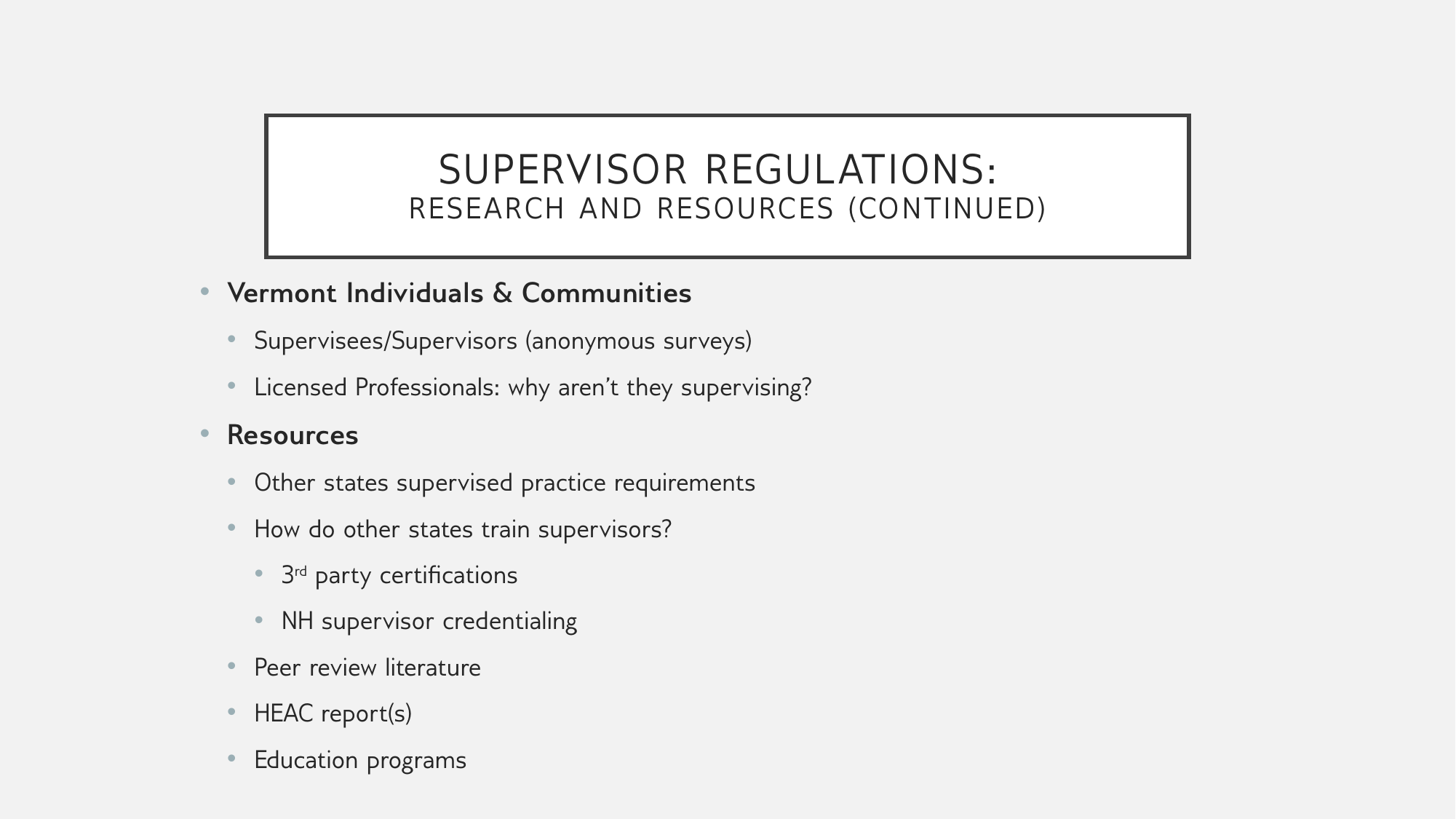

# Supervisor Regulations: Research and Resources (Continued)
Vermont Individuals & Communities
Supervisees/Supervisors (anonymous surveys)
Licensed Professionals: why aren’t they supervising?
Resources
Other states supervised practice requirements
How do other states train supervisors?
3rd party certifications
NH supervisor credentialing
Peer review literature
HEAC report(s)
Education programs